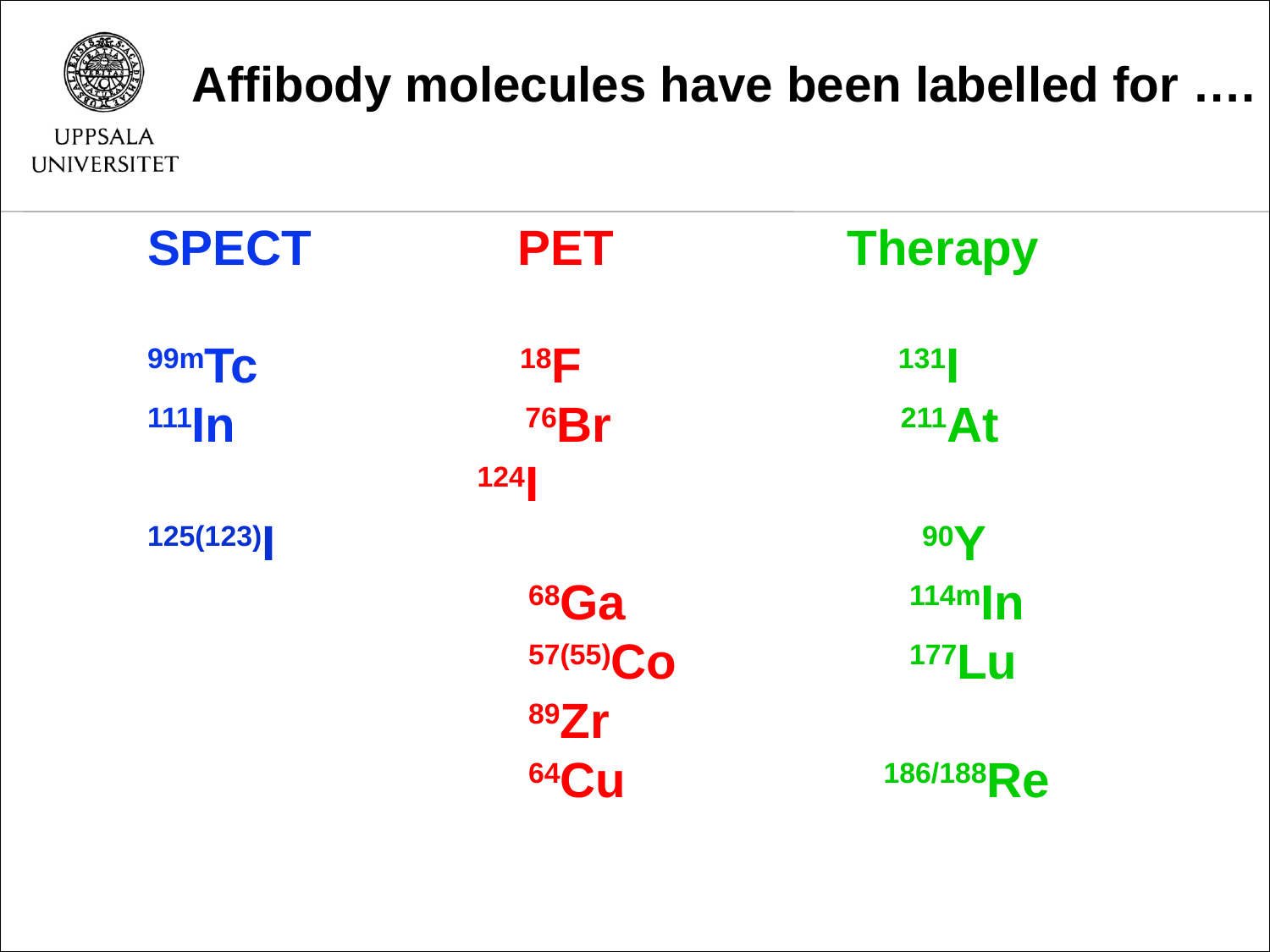

Affibody molecules have been labelled for ….
SPECT               PET                 Therapy

99mTc                   18F                       131I
111In		         76Br                     211At
                                         124I
125(123)I                                               90Y
 			68Ga 	 		114mIn
 			57(55)Co 		177Lu
  			89Zr
 			64Cu	                 186/188Re